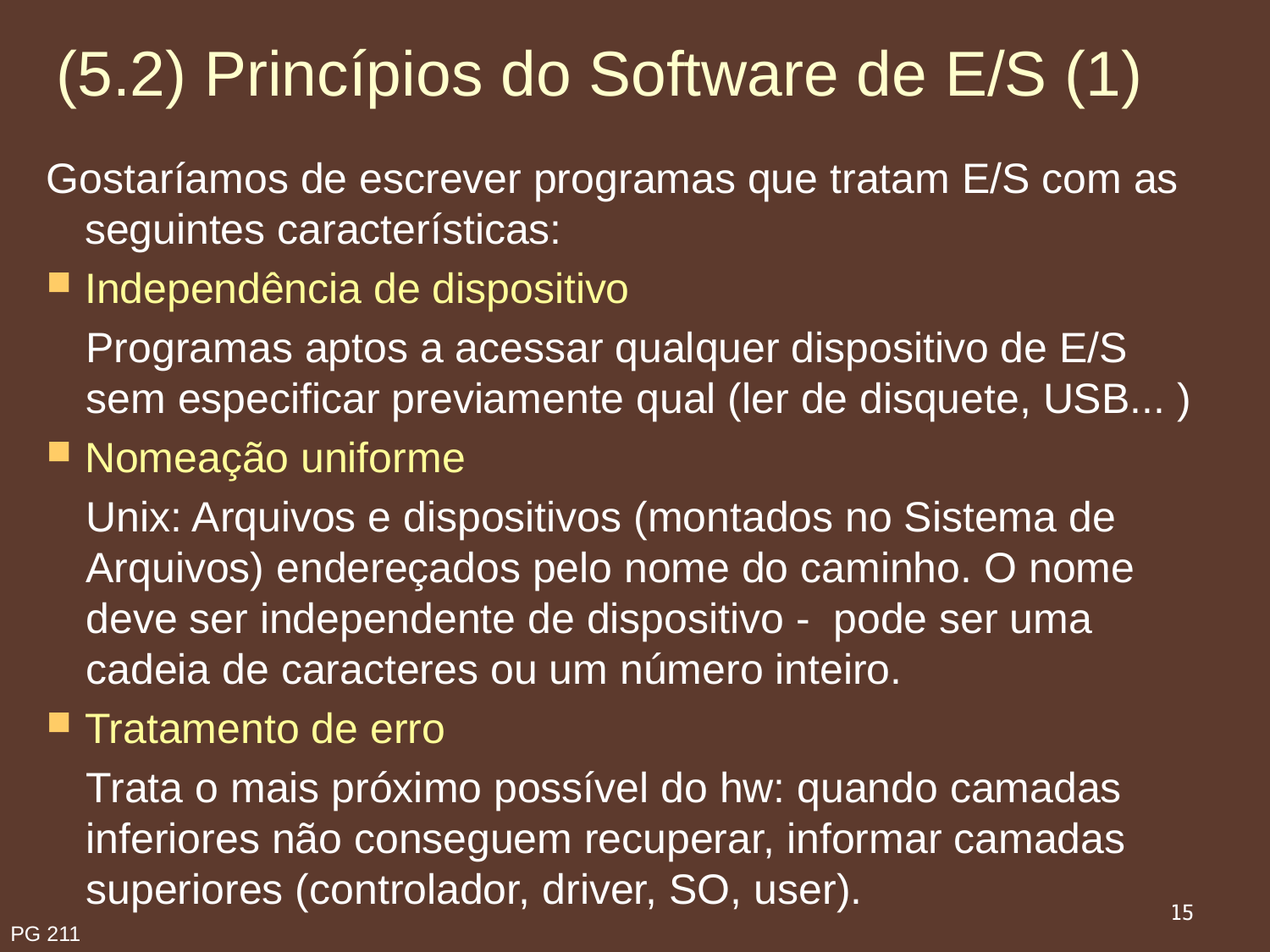

# (5.2) Princípios do Software de E/S (1)
Gostaríamos de escrever programas que tratam E/S com as seguintes características:
Independência de dispositivo
Programas aptos a acessar qualquer dispositivo de E/S sem especificar previamente qual (ler de disquete, USB... )
Nomeação uniforme
Unix: Arquivos e dispositivos (montados no Sistema de Arquivos) endereçados pelo nome do caminho. O nome deve ser independente de dispositivo -  pode ser uma cadeia de caracteres ou um número inteiro.
Tratamento de erro
Trata o mais próximo possível do hw: quando camadas inferiores não conseguem recuperar, informar camadas superiores (controlador, driver, SO, user).
15
PG 211